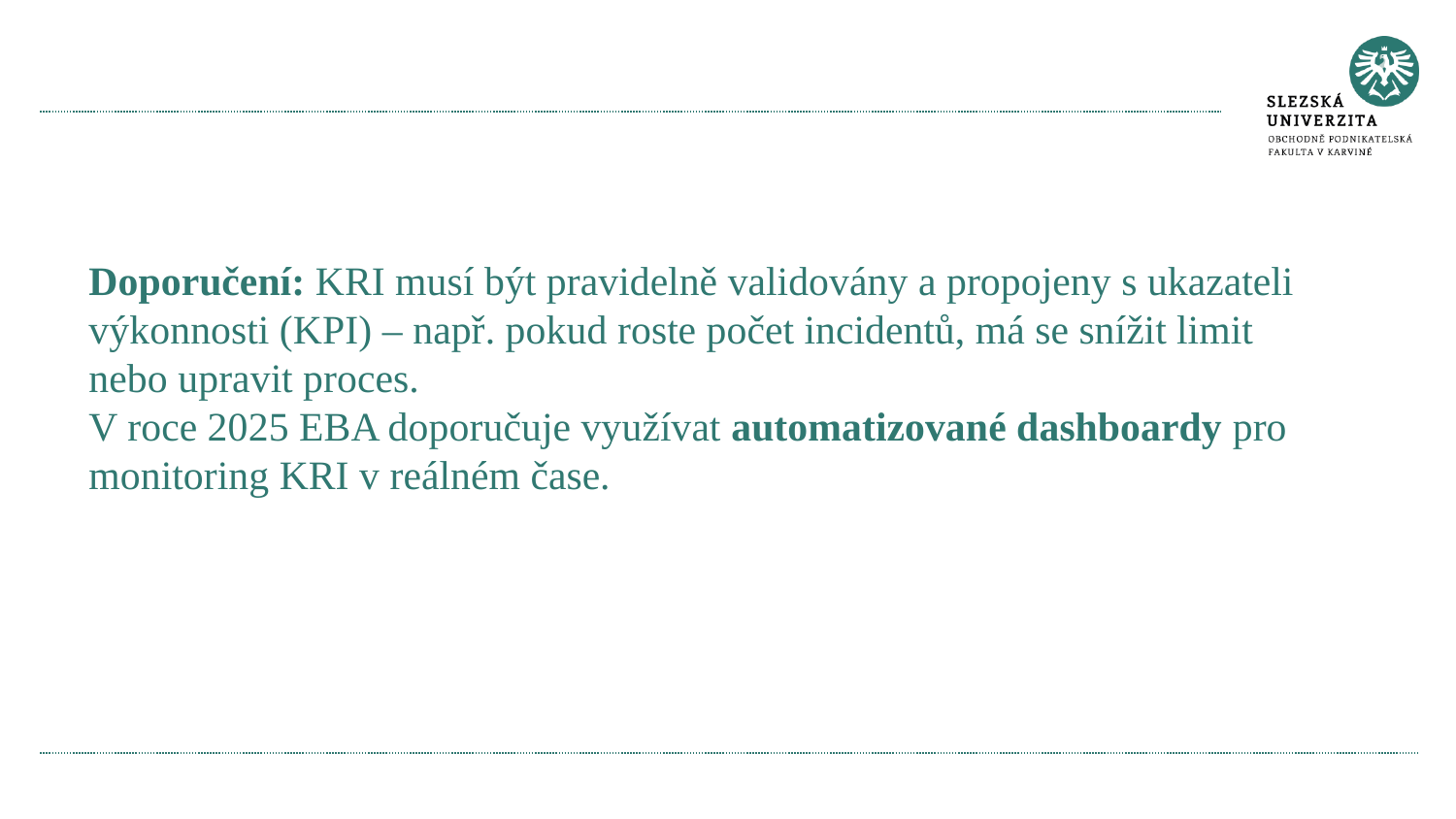

#
Doporučení: KRI musí být pravidelně validovány a propojeny s ukazateli výkonnosti (KPI) – např. pokud roste počet incidentů, má se snížit limit nebo upravit proces.
V roce 2025 EBA doporučuje využívat automatizované dashboardy pro monitoring KRI v reálném čase.